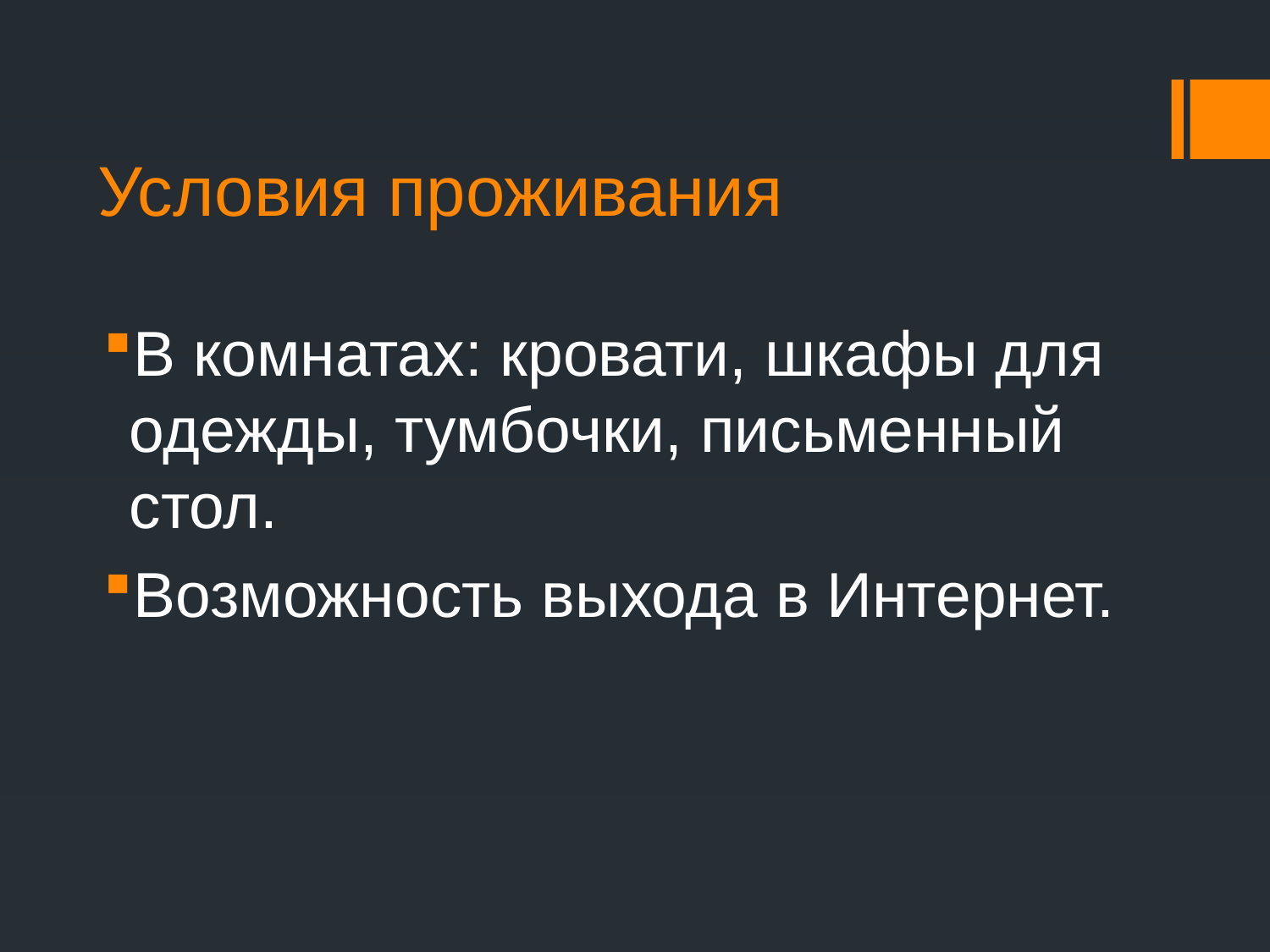

# Условия проживания
В комнатах: кровати, шкафы для одежды, тумбочки, письменный стол.
Возможность выхода в Интернет.